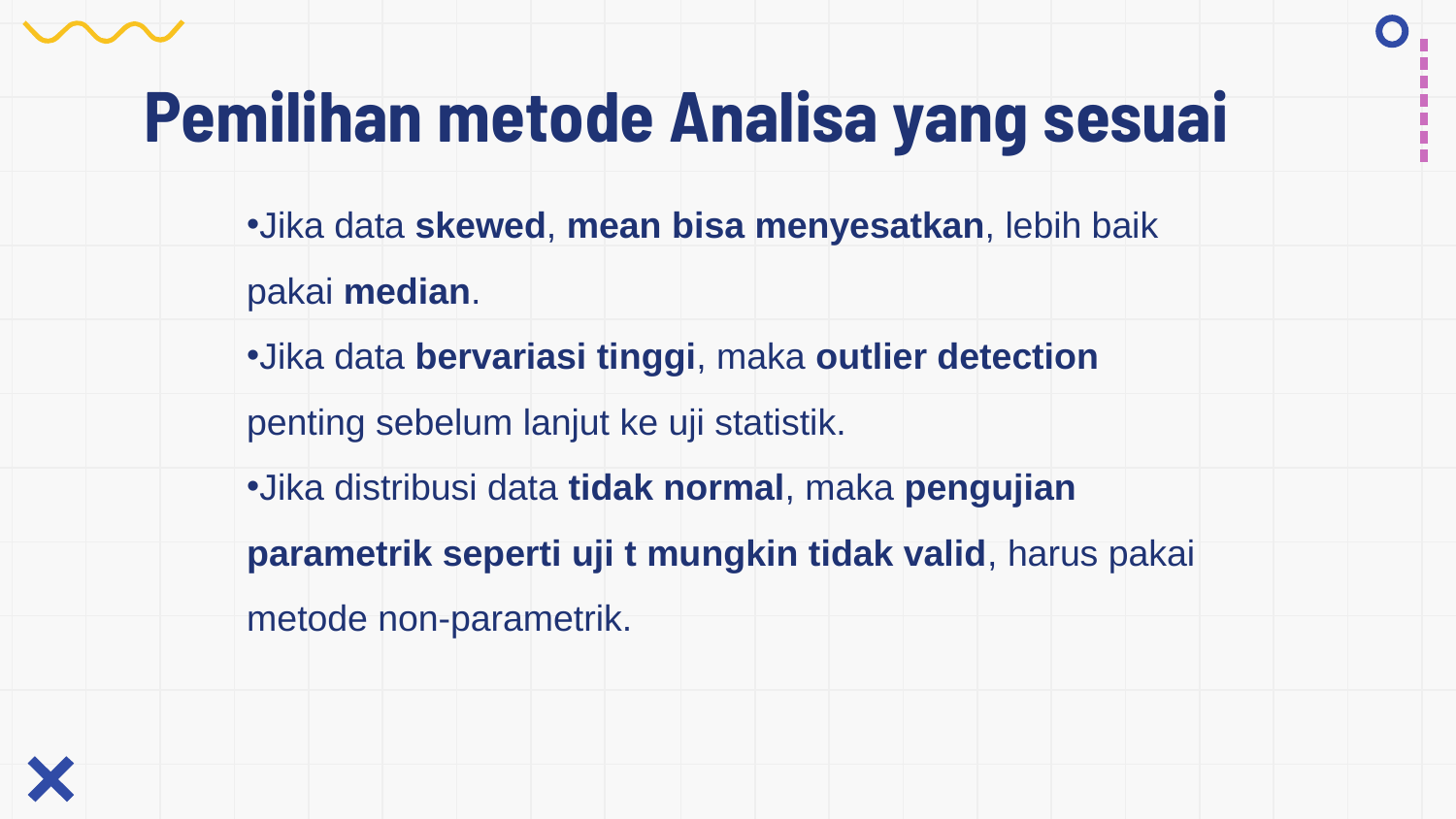

# Pemilihan metode Analisa yang sesuai
Jika data skewed, mean bisa menyesatkan, lebih baik pakai median.
Jika data bervariasi tinggi, maka outlier detection penting sebelum lanjut ke uji statistik.
Jika distribusi data tidak normal, maka pengujian parametrik seperti uji t mungkin tidak valid, harus pakai metode non-parametrik.